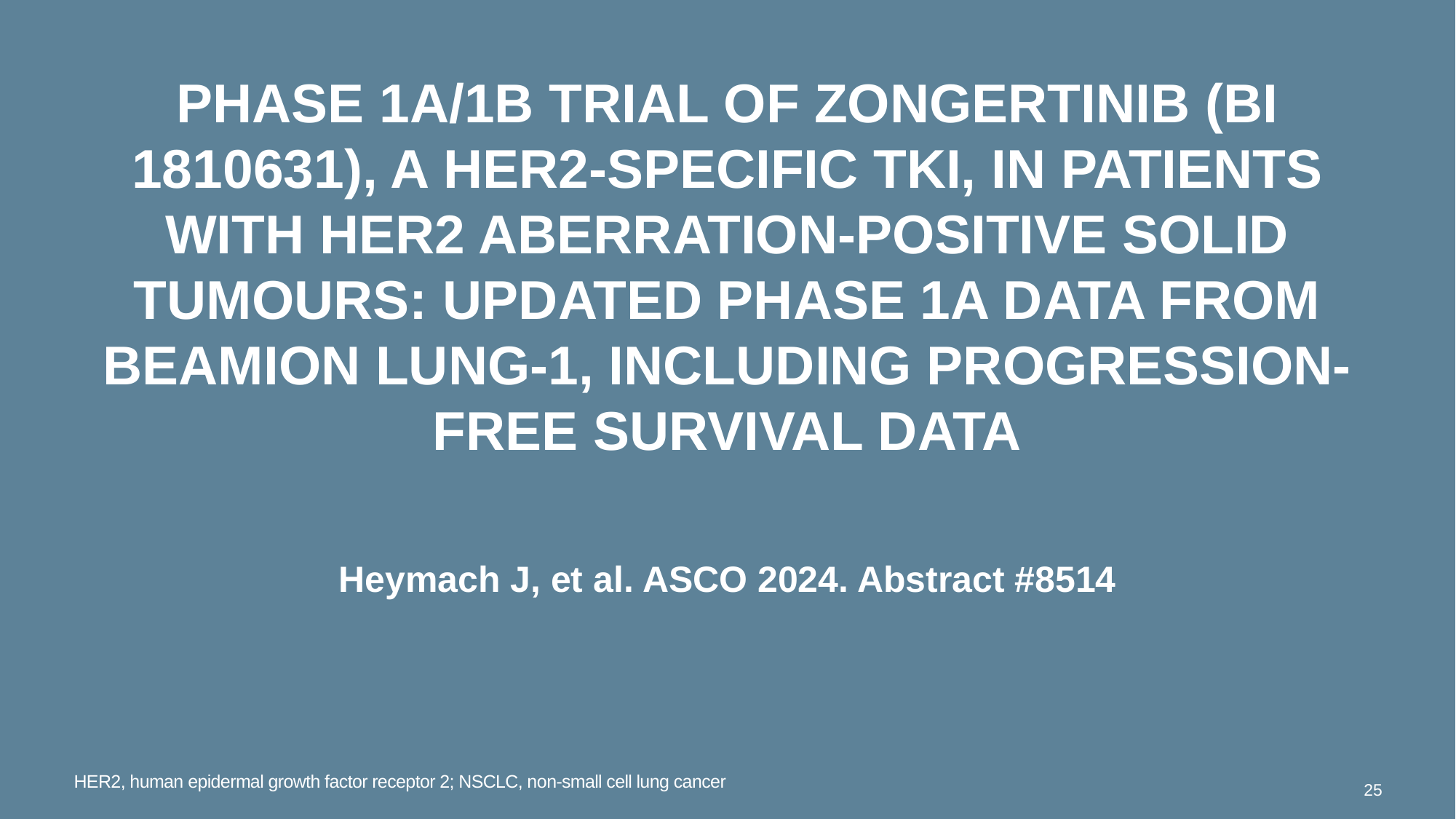

# Phase 1a/1b trial of zongertinib (BI 1810631), a HER2-specific TKI, in patients with HER2 aberration-positive solid tumours: Updated Phase 1a data from Beamion LUNG-1, including progression-free survival data
Heymach J, et al. ASCO 2024. Abstract #8514

HER2, human epidermal growth factor receptor 2; NSCLC, non-small cell lung cancer
25